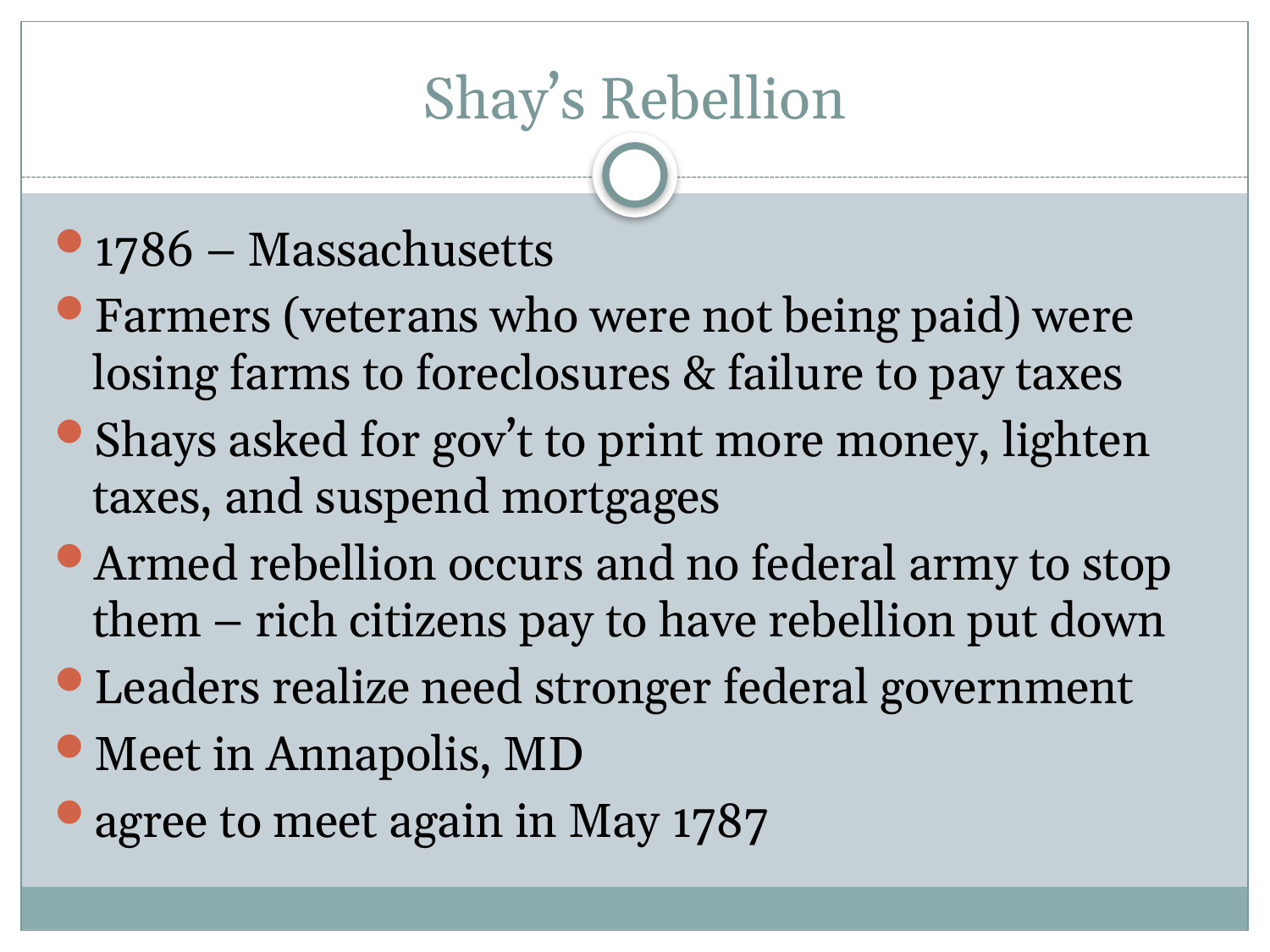

# Shay’s Rebellion
1786 – Massachusetts
Farmers (veterans who were not being paid) were losing farms to foreclosures & failure to pay taxes
Shays asked for gov’t to print more money, lighten taxes, and suspend mortgages
Armed rebellion occurs and no federal army to stop them – rich citizens pay to have rebellion put down
Leaders realize need stronger federal government
Meet in Annapolis, MD
agree to meet again in May 1787